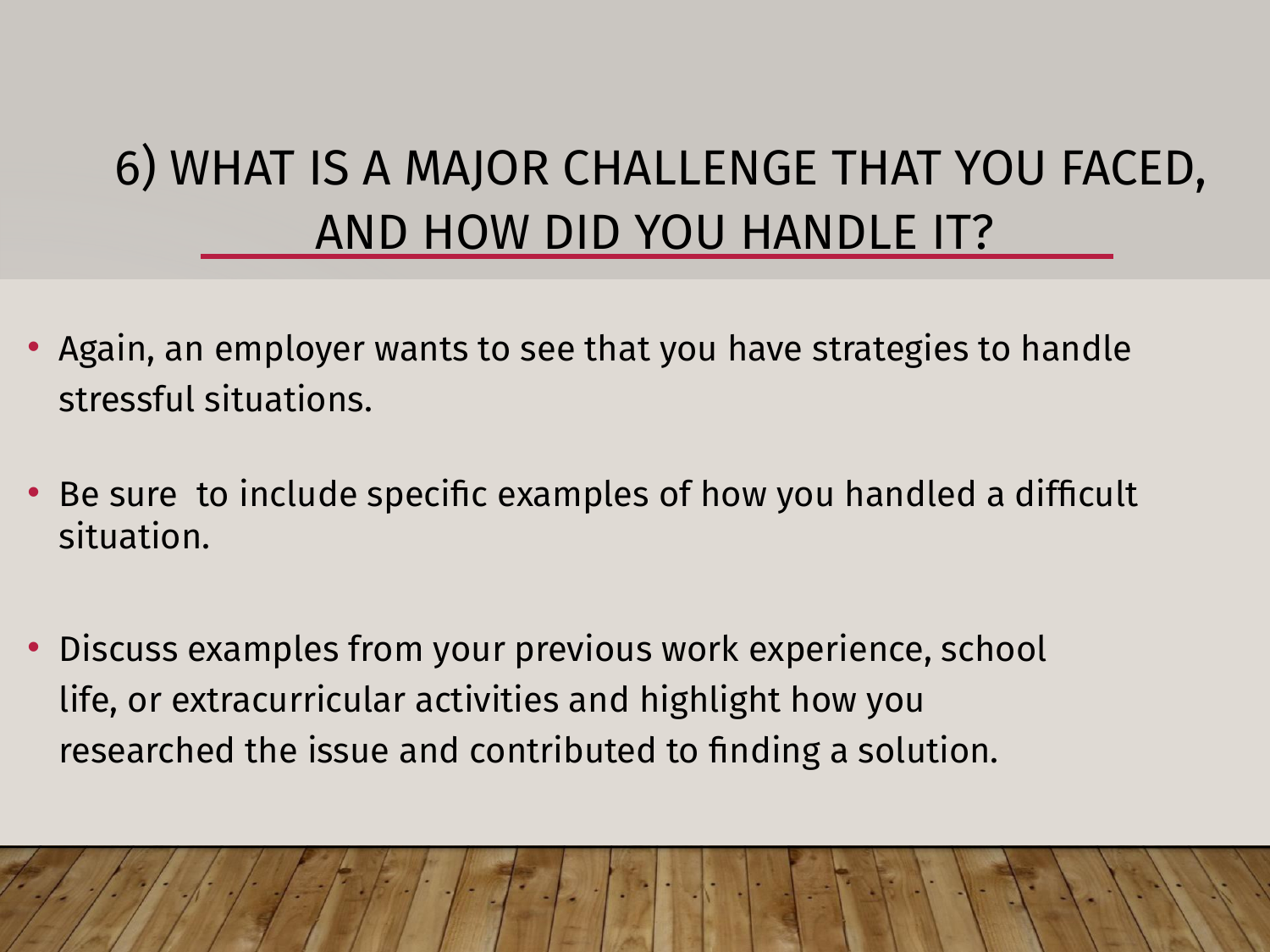

# 6) WHAT IS A MAJOR CHALLENGE THAT YOU FACED, AND HOW DID YOU HANDLE IT?
Again, an employer wants to see that you have strategies to handle stressful situations.

Be sure  to include specific examples of how you handled a difficult situation.

Discuss examples from your previous work experience, school life, or extracurricular activities and highlight how you researched the issue and contributed to finding a solution.